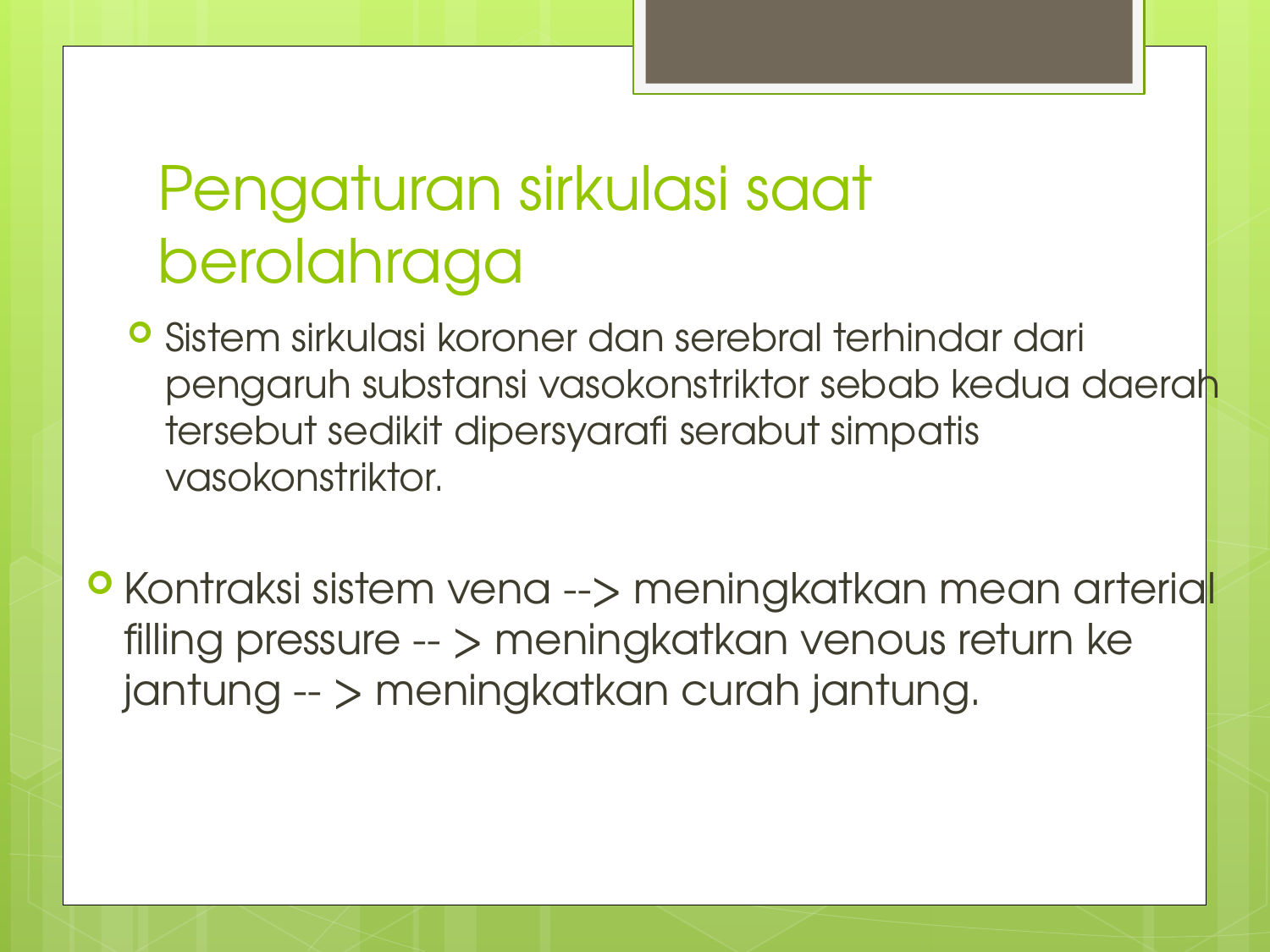

# Pengaturan sirkulasi saat berolahraga
Sistem sirkulasi koroner dan serebral terhindar dari pengaruh substansi vasokonstriktor sebab kedua daerah tersebut sedikit dipersyarafi serabut simpatis vasokonstriktor.

Kontraksi sistem vena --> meningkatkan mean arterial filling pressure -- > meningkatkan venous return ke jantung -- > meningkatkan curah jantung.